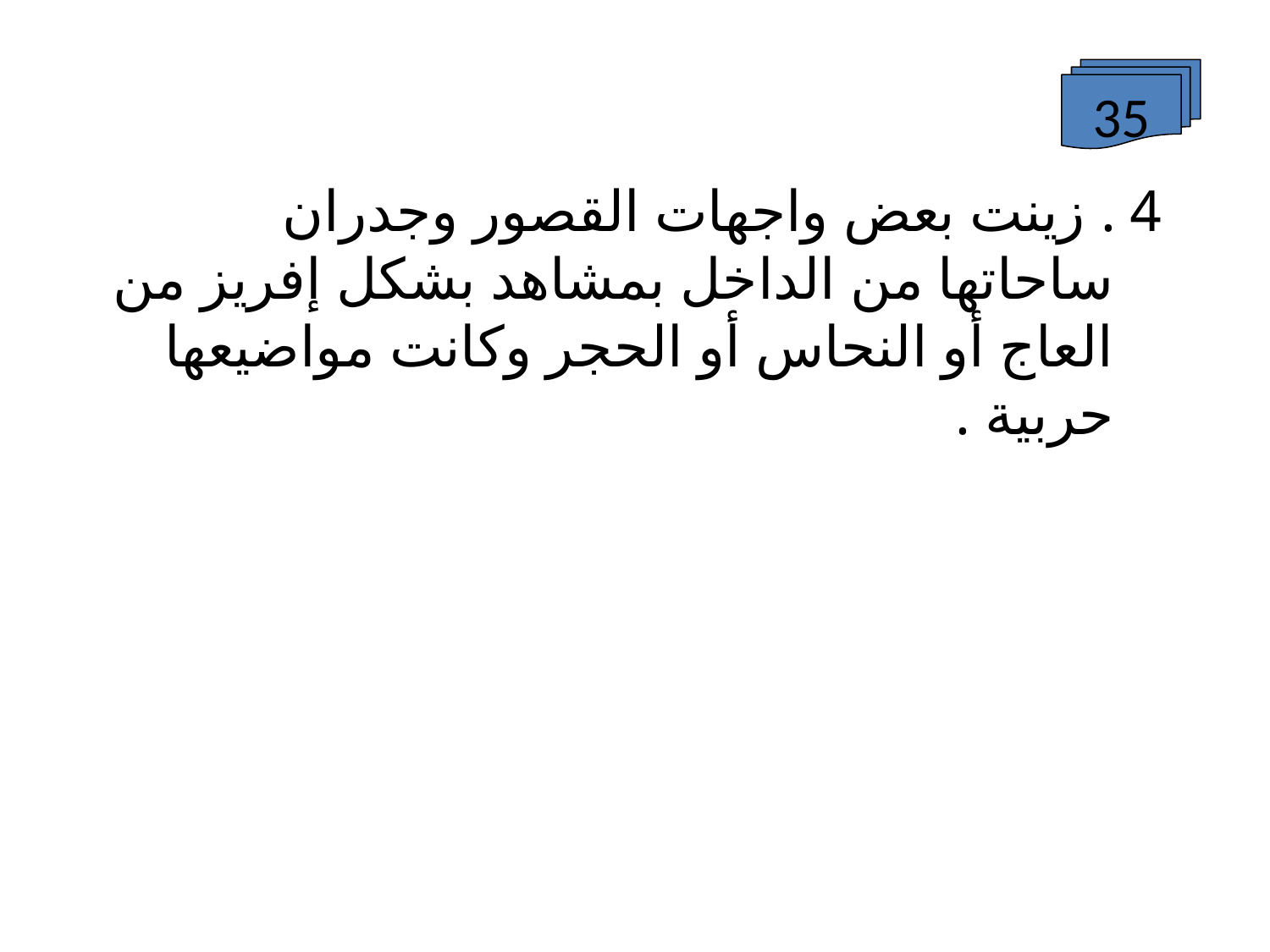

35
4 . زينت بعض واجهات القصور وجدران ساحاتها من الداخل بمشاهد بشكل إفريز من العاج أو النحاس أو الحجر وكانت مواضيعها حربية .